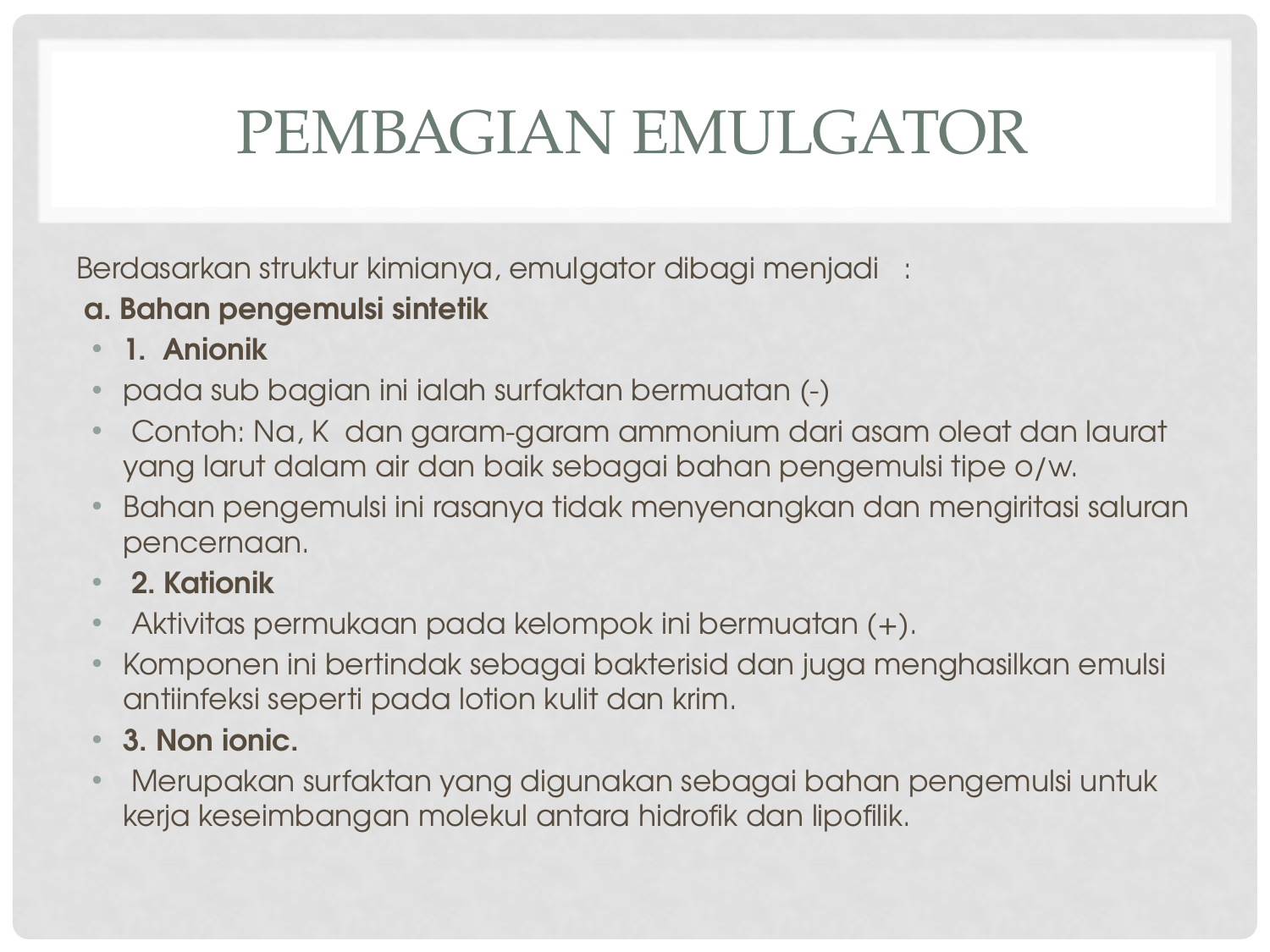

# PEMBAGIAN EMULGATOR
Berdasarkan struktur kimianya, emulgator dibagi menjadi   :
 a. Bahan pengemulsi sintetik
1.  Anionik
pada sub bagian ini ialah surfaktan bermuatan (-)
 Contoh: Na, K  dan garam-garam ammonium dari asam oleat dan laurat yang larut dalam air dan baik sebagai bahan pengemulsi tipe o/w.
Bahan pengemulsi ini rasanya tidak menyenangkan dan mengiritasi saluran pencernaan.
 2. Kationik
 Aktivitas permukaan pada kelompok ini bermuatan (+).
Komponen ini bertindak sebagai bakterisid dan juga menghasilkan emulsi antiinfeksi seperti pada lotion kulit dan krim.
3. Non ionic.
 Merupakan surfaktan yang digunakan sebagai bahan pengemulsi untuk kerja keseimbangan molekul antara hidrofik dan lipofilik.